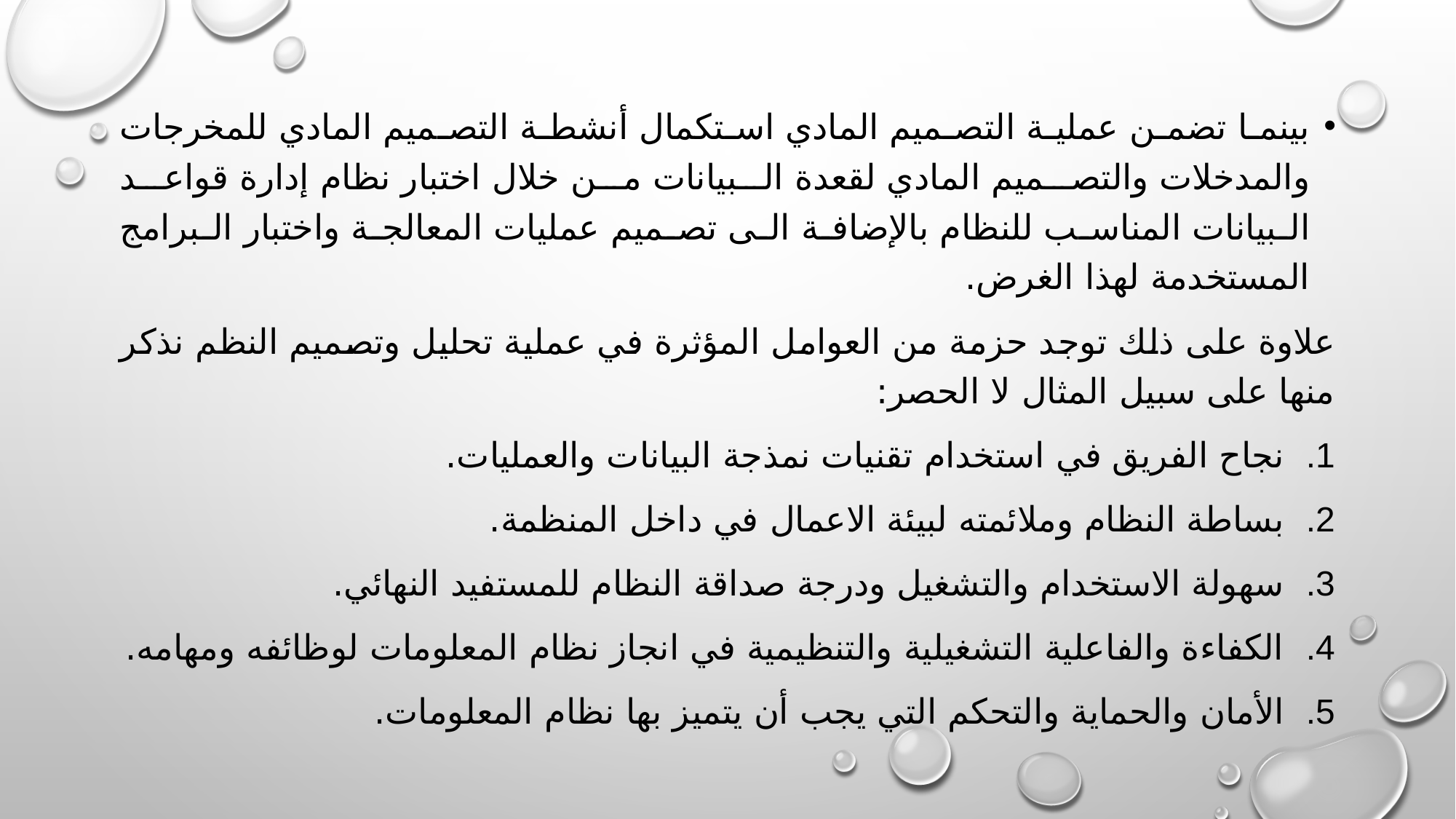

بينما تضمن عملية التصميم المادي استكمال أنشطة التصميم المادي للمخرجات والمدخلات والتصميم المادي لقعدة البيانات من خلال اختبار نظام إدارة قواعد البيانات المناسب للنظام بالإضافة الى تصميم عمليات المعالجة واختبار البرامج المستخدمة لهذا الغرض.
علاوة على ذلك توجد حزمة من العوامل المؤثرة في عملية تحليل وتصميم النظم نذكر منها على سبيل المثال لا الحصر:
نجاح الفريق في استخدام تقنيات نمذجة البيانات والعمليات.
بساطة النظام وملائمته لبيئة الاعمال في داخل المنظمة.
سهولة الاستخدام والتشغيل ودرجة صداقة النظام للمستفيد النهائي.
الكفاءة والفاعلية التشغيلية والتنظيمية في انجاز نظام المعلومات لوظائفه ومهامه.
الأمان والحماية والتحكم التي يجب أن يتميز بها نظام المعلومات.